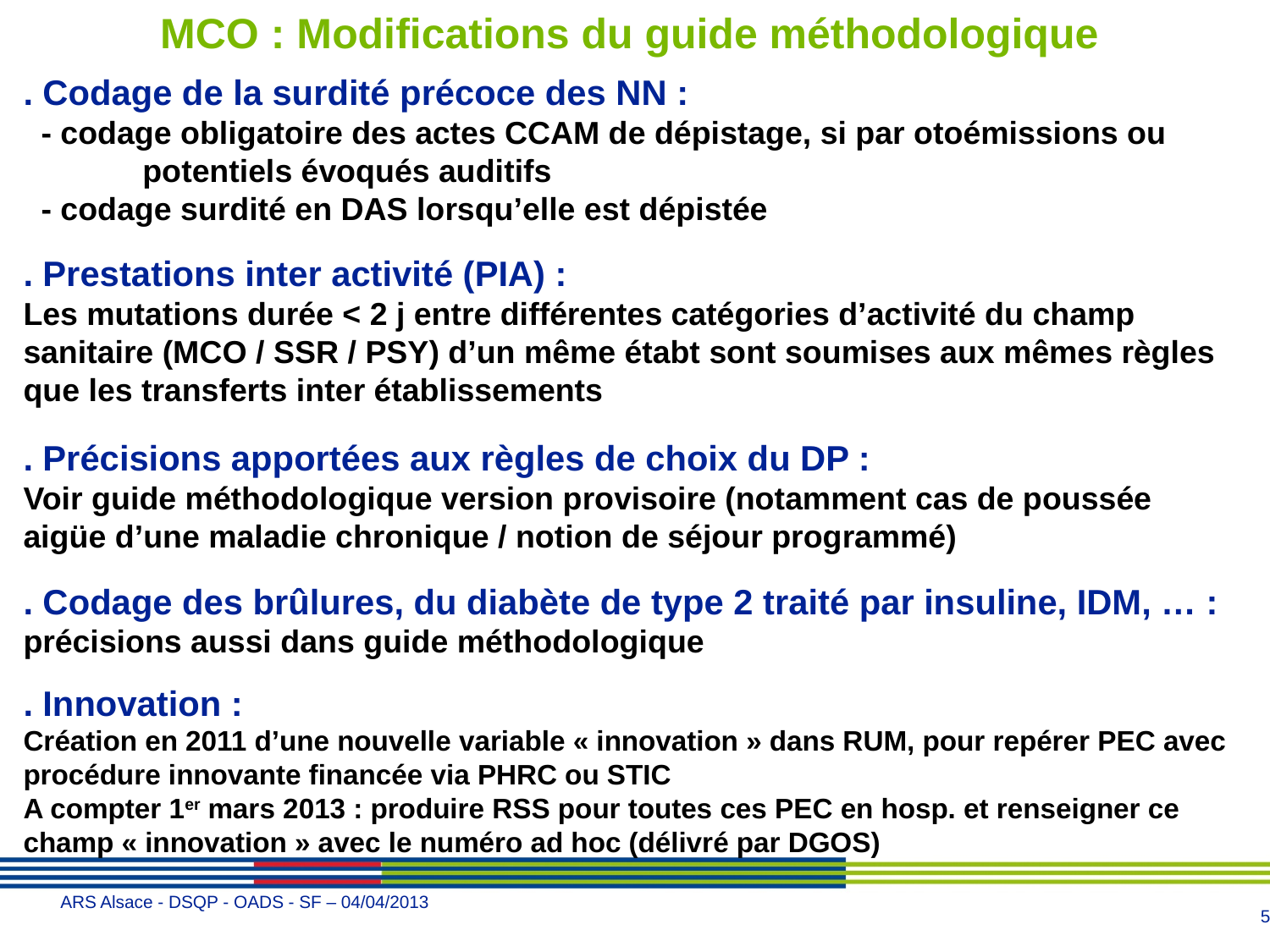

MCO : Modifications du guide méthodologique
. Codage de la surdité précoce des NN :
  - codage obligatoire des actes CCAM de dépistage, si par otoémissions ou potentiels évoqués auditifs
  - codage surdité en DAS lorsqu’elle est dépistée

. Prestations inter activité (PIA) :
Les mutations durée < 2 j entre différentes catégories d’activité du champ sanitaire (MCO / SSR / PSY) d’un même étabt sont soumises aux mêmes règles que les transferts inter établissements

. Précisions apportées aux règles de choix du DP :
Voir guide méthodologique version provisoire (notamment cas de poussée aigüe d’une maladie chronique / notion de séjour programmé)

. Codage des brûlures, du diabète de type 2 traité par insuline, IDM, … : précisions aussi dans guide méthodologique

. Innovation :
Création en 2011 d’une nouvelle variable « innovation » dans RUM, pour repérer PEC avec procédure innovante financée via PHRC ou STIC
A compter 1er mars 2013 : produire RSS pour toutes ces PEC en hosp. et renseigner ce champ « innovation » avec le numéro ad hoc (délivré par DGOS)